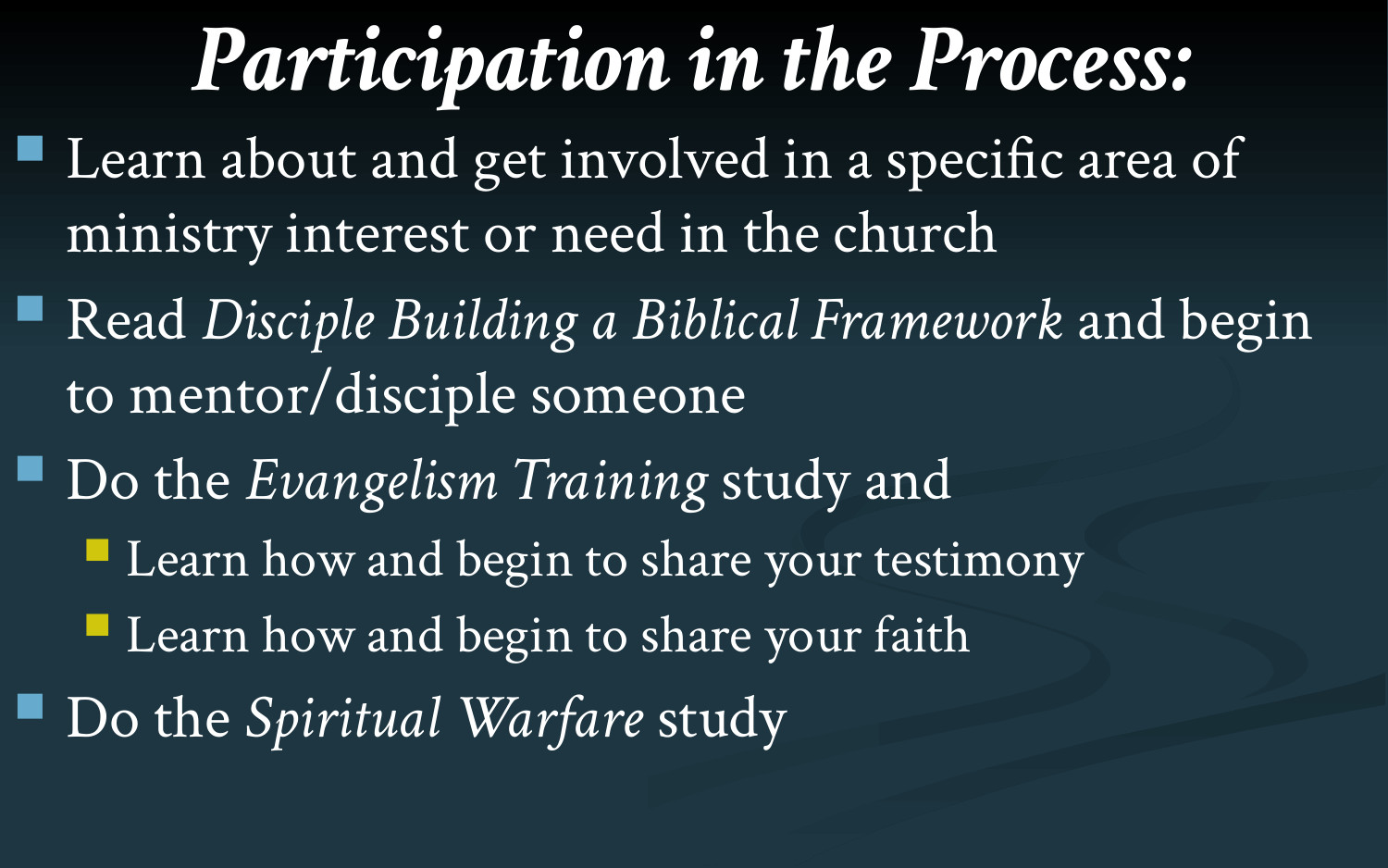

# Participation in the Process:
Learn about and get involved in a specific area of ministry interest or need in the church
Read Disciple Building a Biblical Framework and begin to mentor/disciple someone
Do the Evangelism Training study and
Learn how and begin to share your testimony
Learn how and begin to share your faith
Do the Spiritual Warfare study